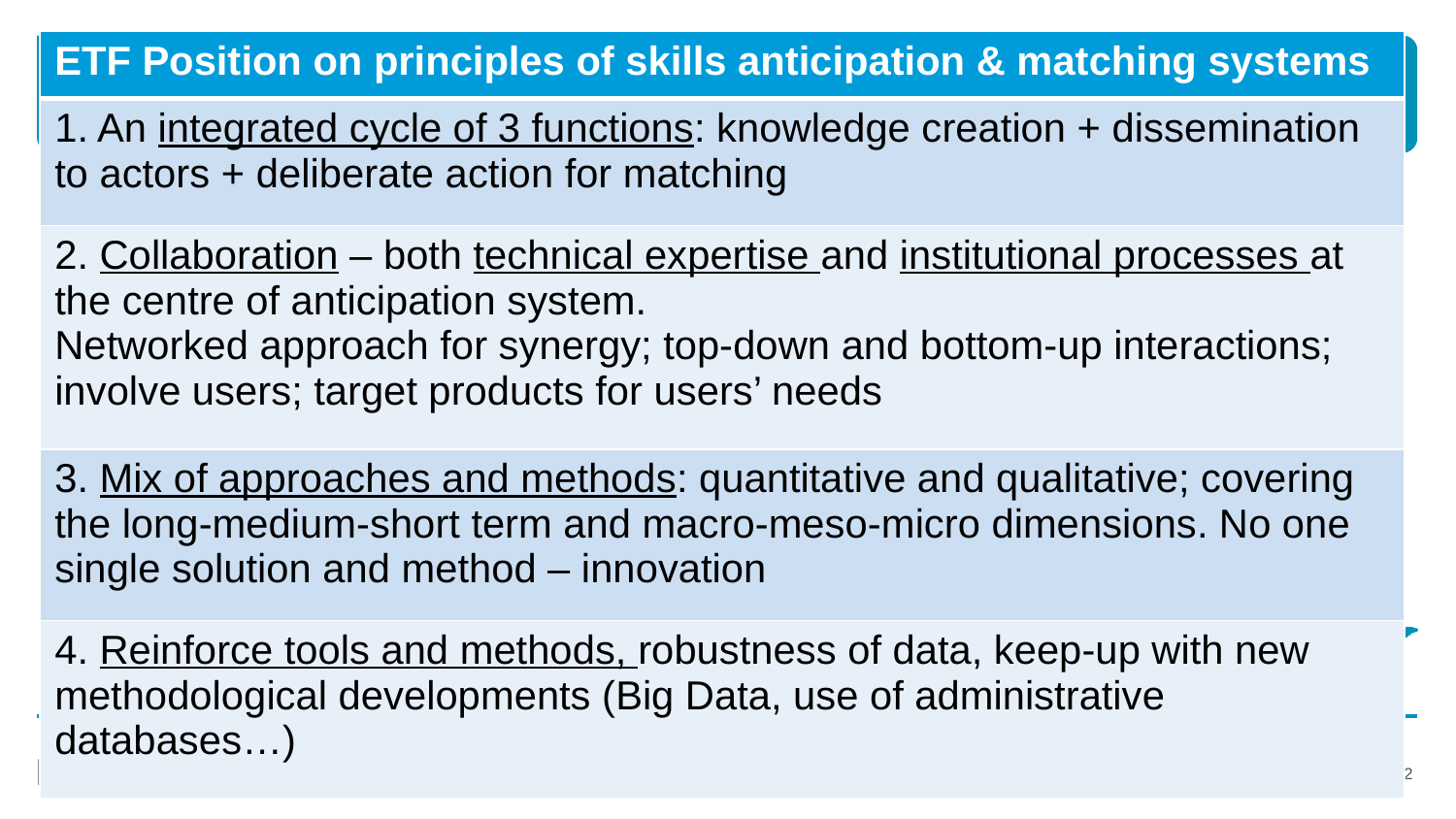

| ETF Position on principles of skills anticipation & matching systems |
| --- |
| 1. An integrated cycle of 3 functions: knowledge creation + dissemination to actors + deliberate action for matching |
| 2. Collaboration – both technical expertise and institutional processes at the centre of anticipation system. Networked approach for synergy; top-down and bottom-up interactions; involve users; target products for users’ needs |
| 3. Mix of approaches and methods: quantitative and qualitative; covering the long-medium-short term and macro-meso-micro dimensions. No one single solution and method – innovation |
| 4. Reinforce tools and methods, robustness of data, keep-up with new methodological developments (Big Data, use of administrative databases…) |
12